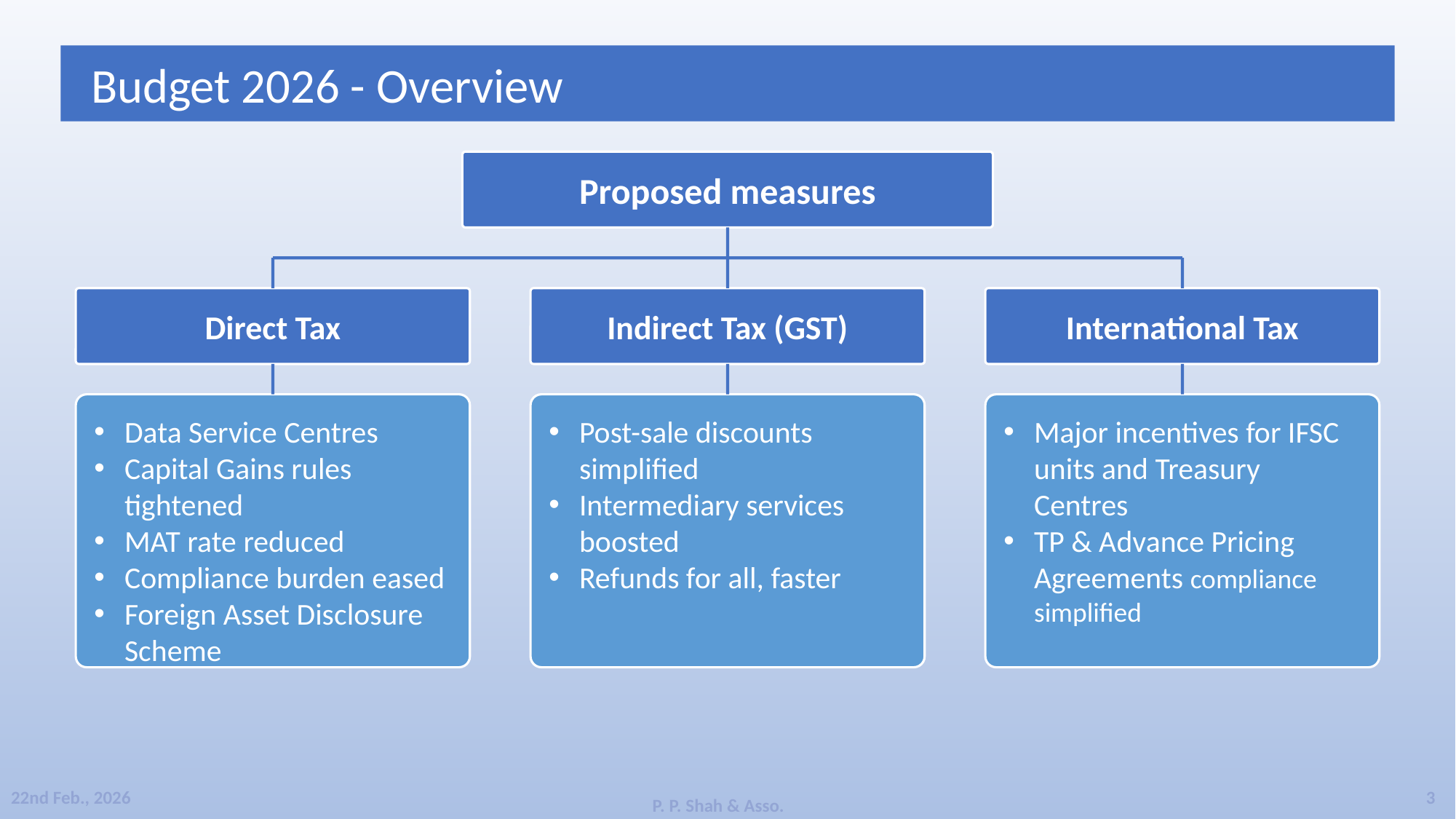

SLIDELY_ONLY_OFFICE_SLIDE_ID_188965897
Budget 2026 - Overview
Proposed measures

Direct Tax
Indirect Tax (GST)
International Tax

Data Service Centres
Capital Gains rules tightened
MAT rate reduced
Compliance burden eased
Foreign Asset Disclosure Scheme
Post-sale discounts simplified
Intermediary services boosted
Refunds for all, faster
Major incentives for IFSC units and Treasury Centres
TP & Advance Pricing Agreements compliance simplified
3
22nd Feb., 2026
P. P. Shah & Asso.